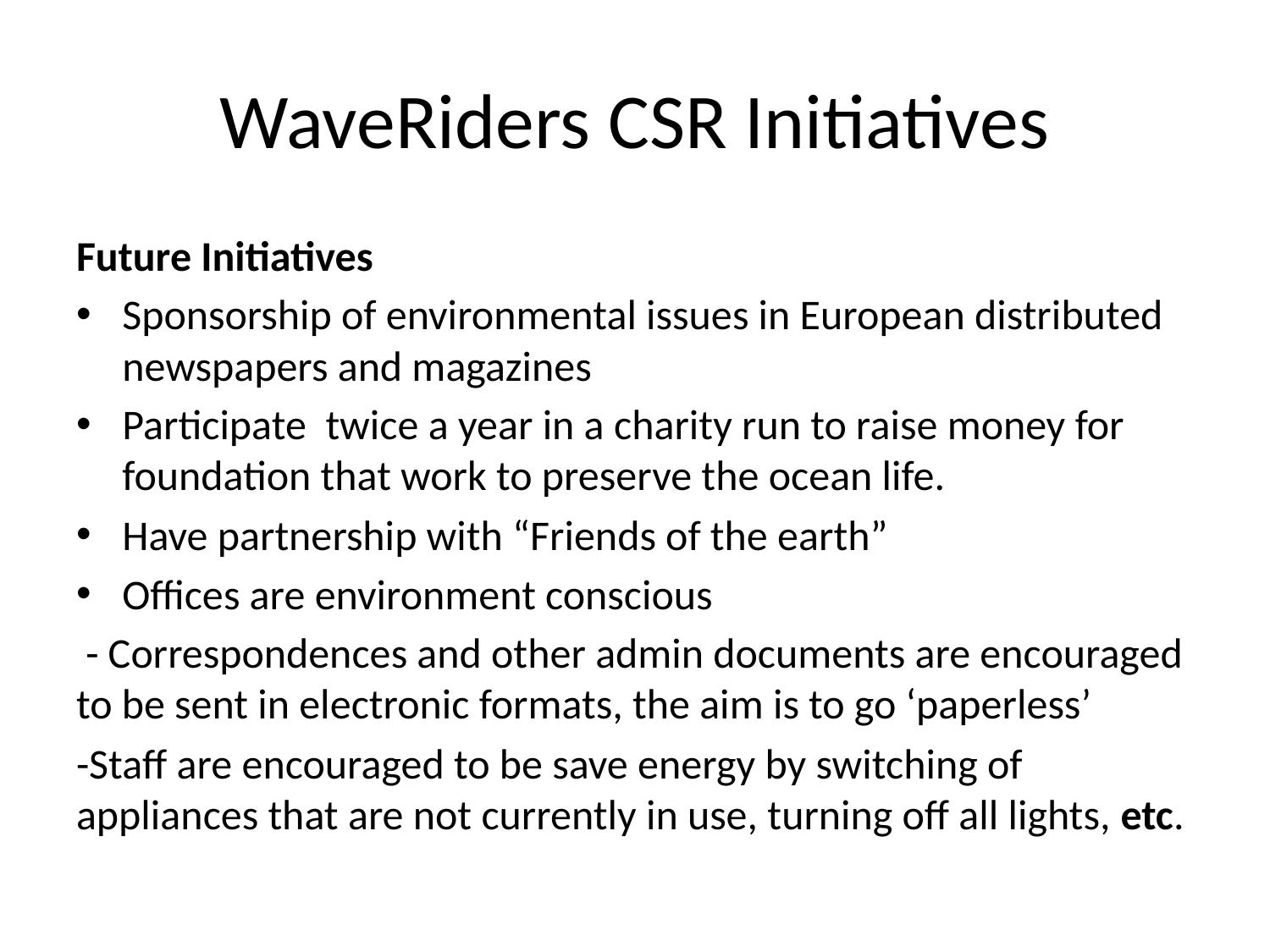

# WaveRiders CSR Initiatives
Future Initiatives
Sponsorship of environmental issues in European distributed newspapers and magazines
Participate  twice a year in a charity run to raise money for foundation that work to preserve the ocean life.
Have partnership with “Friends of the earth”
Offices are environment conscious
 - Correspondences and other admin documents are encouraged to be sent in electronic formats, the aim is to go ‘paperless’
-Staff are encouraged to be save energy by switching of appliances that are not currently in use, turning off all lights, etc.